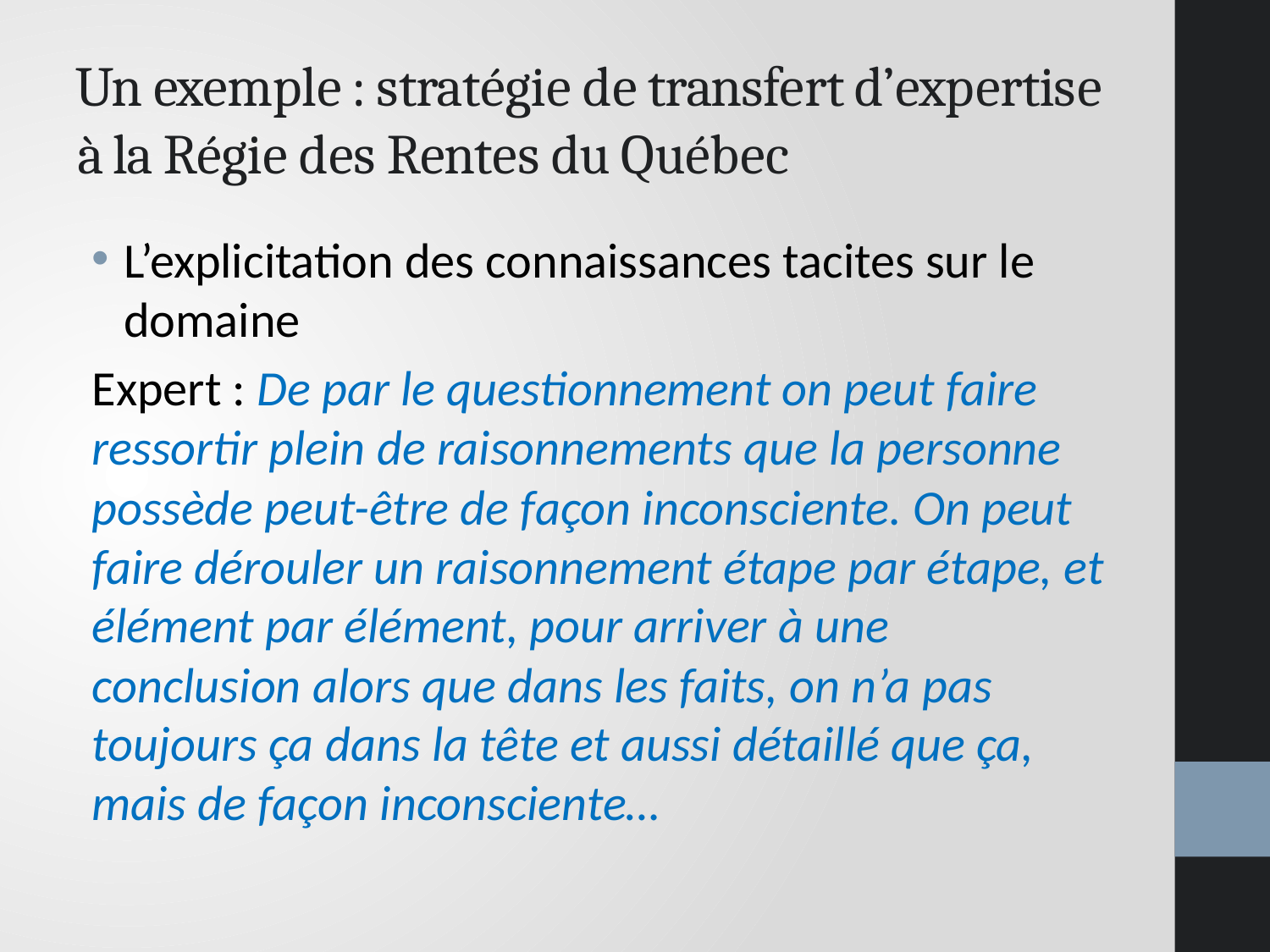

# Un exemple : stratégie de transfert d’expertise à la Régie des Rentes du Québec
L’explicitation des connaissances tacites sur le domaine
Expert : De par le questionnement on peut faire ressortir plein de raisonnements que la personne possède peut-être de façon inconsciente. On peut faire dérouler un raisonnement étape par étape, et élément par élément, pour arriver à une conclusion alors que dans les faits, on n’a pas toujours ça dans la tête et aussi détaillé que ça, mais de façon inconsciente…